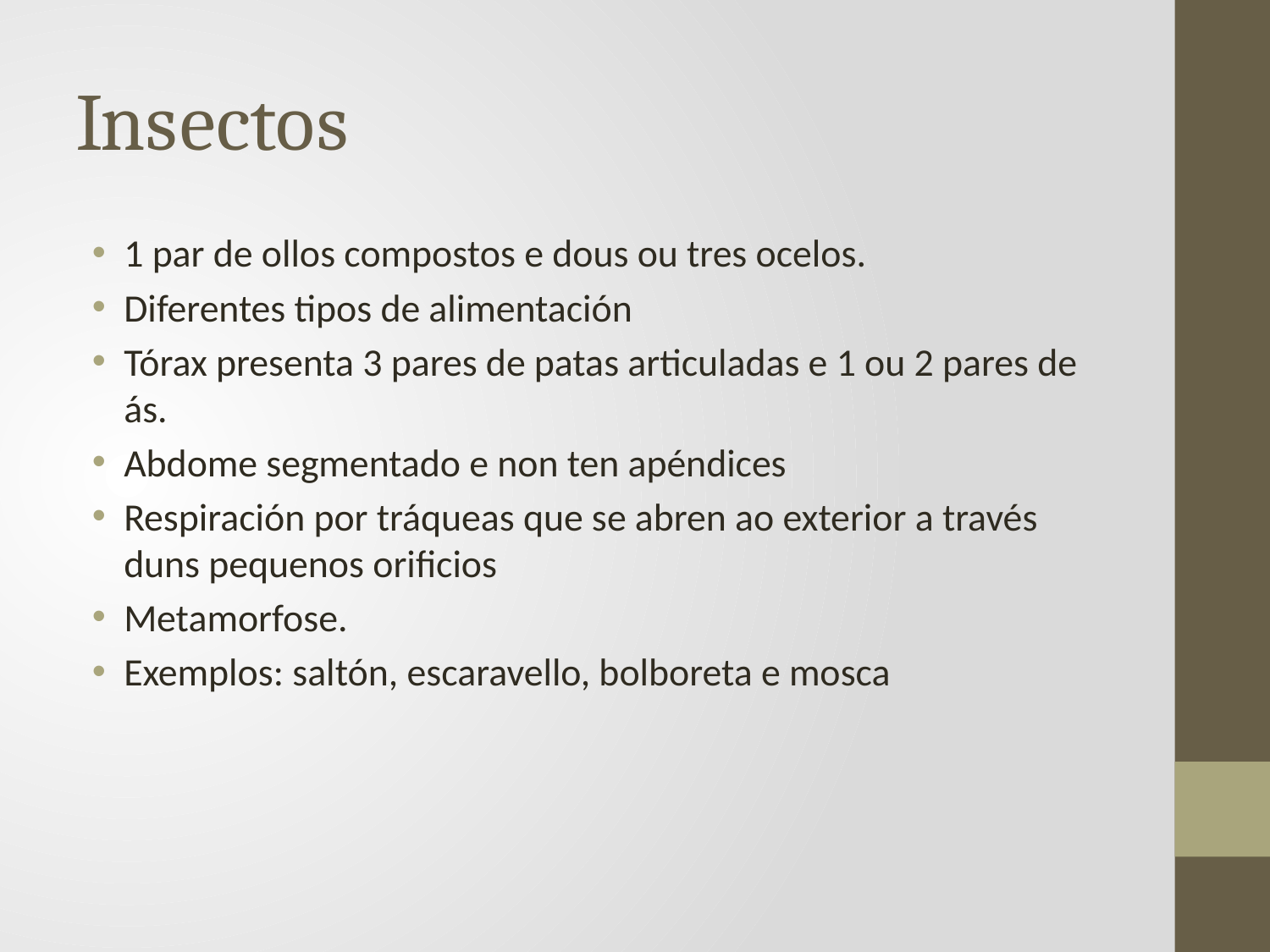

# Insectos
1 par de ollos compostos e dous ou tres ocelos.
Diferentes tipos de alimentación
Tórax presenta 3 pares de patas articuladas e 1 ou 2 pares de ás.
Abdome segmentado e non ten apéndices
Respiración por tráqueas que se abren ao exterior a través duns pequenos orificios
Metamorfose.
Exemplos: saltón, escaravello, bolboreta e mosca